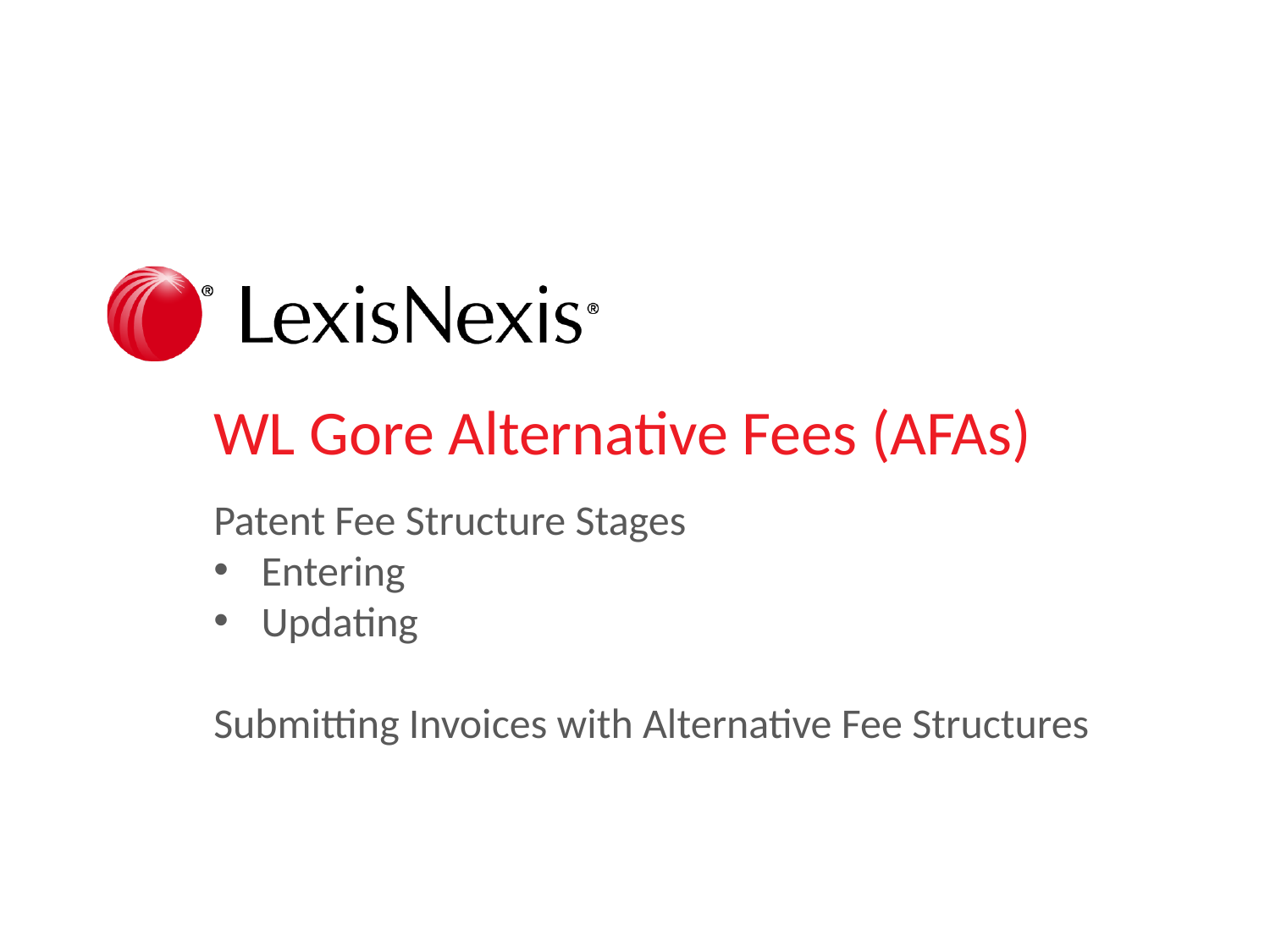

# WL Gore Alternative Fees (AFAs)
Patent Fee Structure Stages
Entering
Updating

Submitting Invoices with Alternative Fee Structures